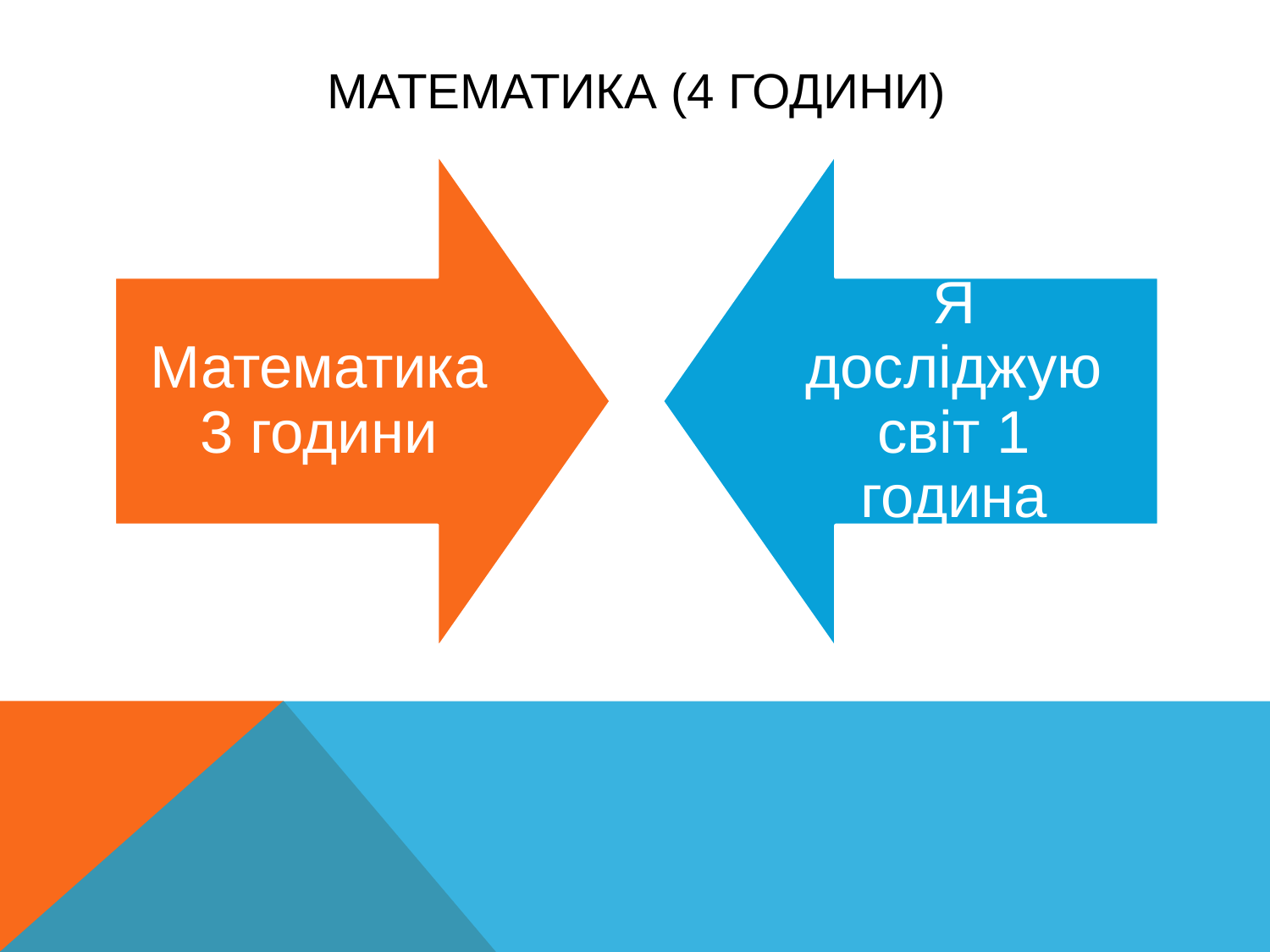

# Математика (4 години)
Математика 3 години
Я досліджую світ 1 година